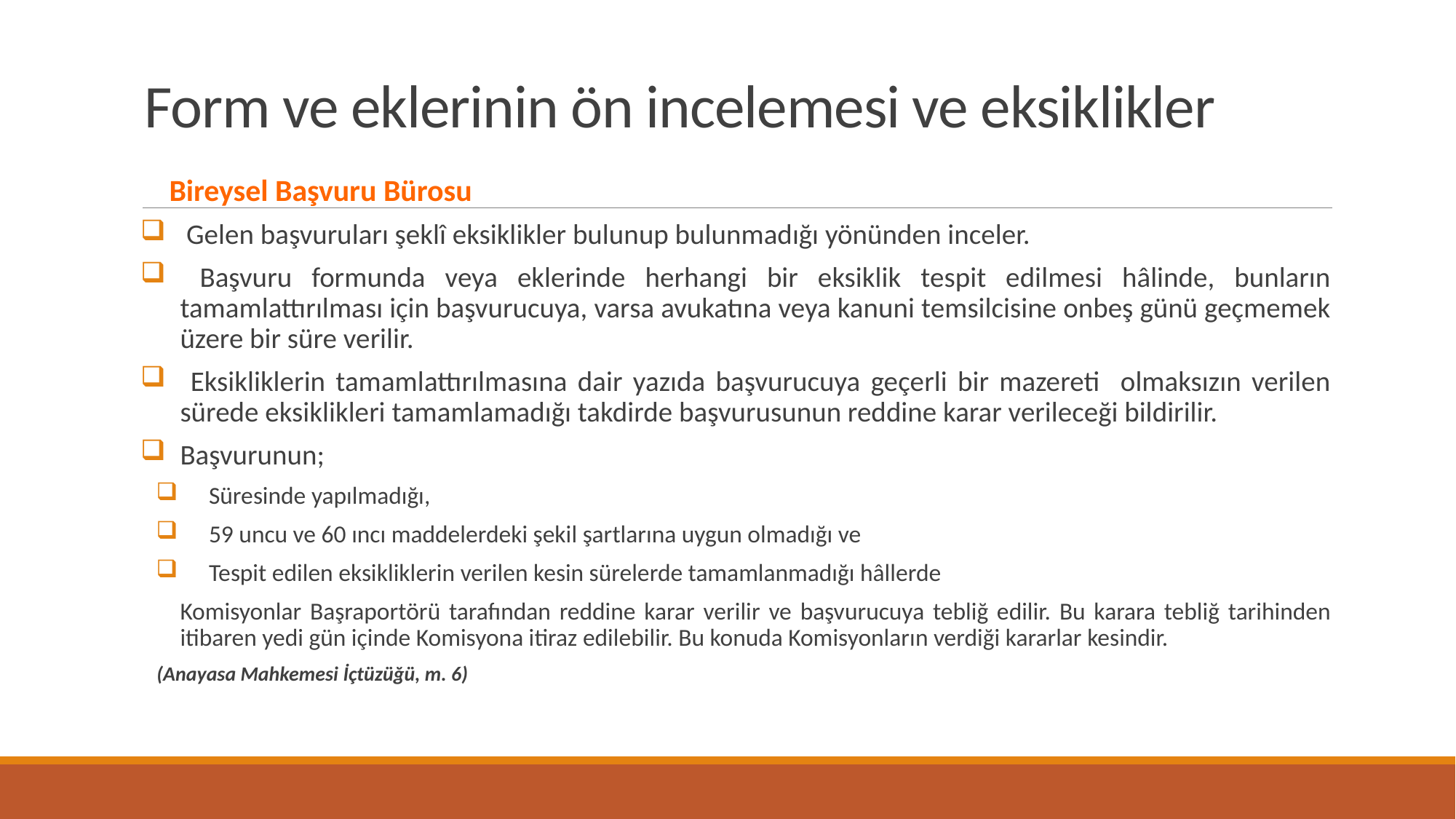

# Form ve eklerinin ön incelemesi ve eksiklikler
       Bireysel Başvuru Bürosu
 Gelen başvuruları şeklî eksiklikler bulunup bulunmadığı yönünden inceler.
 Başvuru formunda veya eklerinde herhangi bir eksiklik tespit edilmesi hâlinde, bunların tamamlattırılması için başvurucuya, varsa avukatına veya kanuni temsilcisine onbeş günü geçmemek üzere bir süre verilir.
 Eksikliklerin tamamlattırılmasına dair yazıda başvurucuya geçerli bir mazereti  olmaksızın verilen sürede eksiklikleri tamamlamadığı takdirde başvurusunun reddine karar verileceği bildirilir.
Başvurunun;
 Süresinde yapılmadığı,
 59 uncu ve 60 ıncı maddelerdeki şekil şartlarına uygun olmadığı ve
 Tespit edilen eksikliklerin verilen kesin sürelerde tamamlanmadığı hâllerde
Komisyonlar Başraportörü tarafından reddine karar verilir ve başvurucuya tebliğ edilir. Bu karara tebliğ tarihinden itibaren yedi gün içinde Komisyona itiraz edilebilir. Bu konuda Komisyonların verdiği kararlar kesindir.
(Anayasa Mahkemesi İçtüzüğü, m. 6)